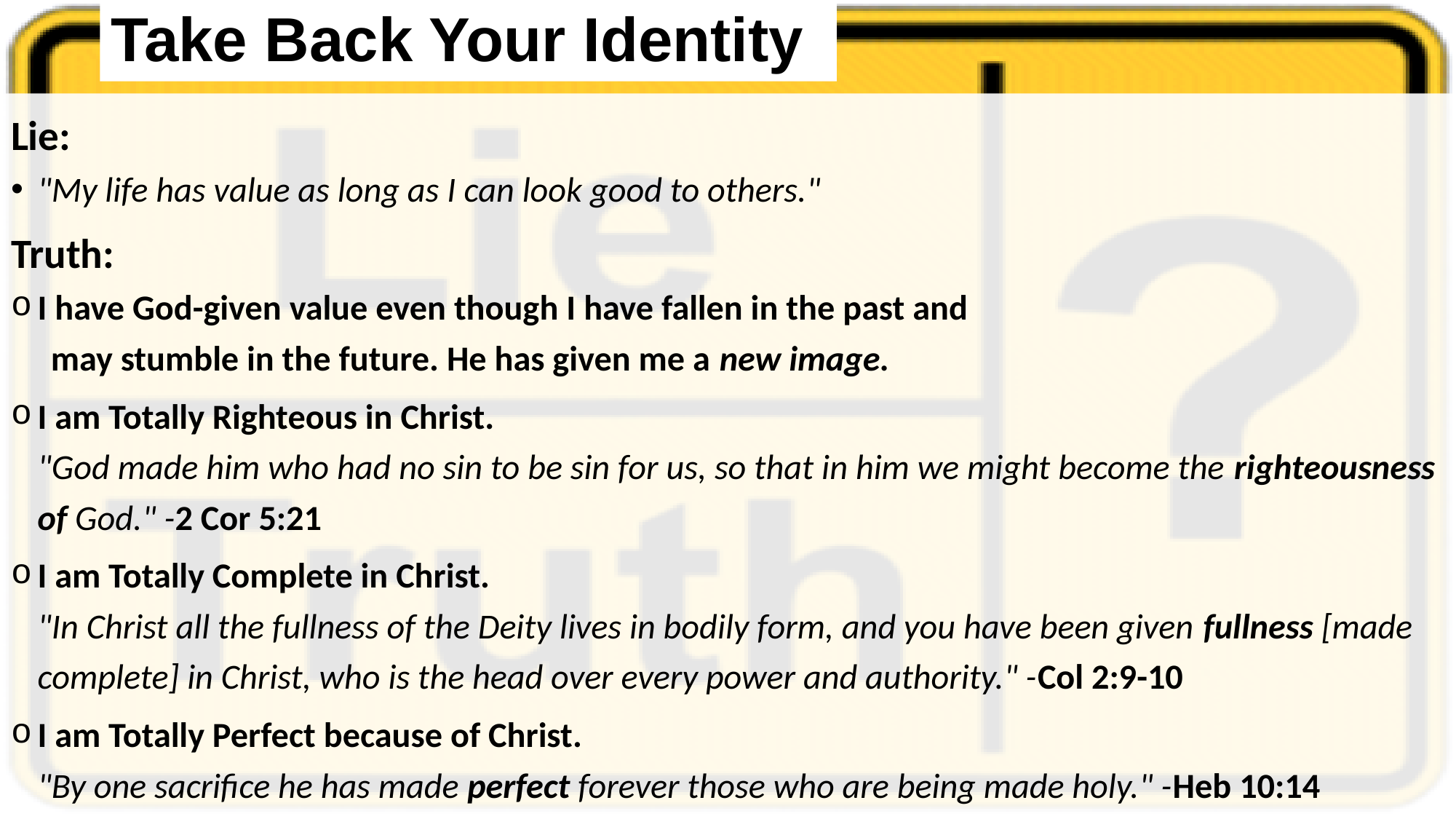

# Take Back Your Identity
Lie:
"My life has value as long as I can look good to others."
Truth:
I have God-given value even though I have fallen in the past and
     may stumble in the future. He has given me a new image.
I am Totally Righteous in Christ.
"God made him who had no sin to be sin for us, so that in him we might become the righteousness of God." -2 Cor 5:21
I am Totally Complete in Christ.
"In Christ all the fullness of the Deity lives in bodily form, and you have been given fullness [made complete] in Christ, who is the head over every power and authority." -Col 2:9-10
I am Totally Perfect because of Christ.
"By one sacrifice he has made perfect forever those who are being made holy." -Heb 10:14